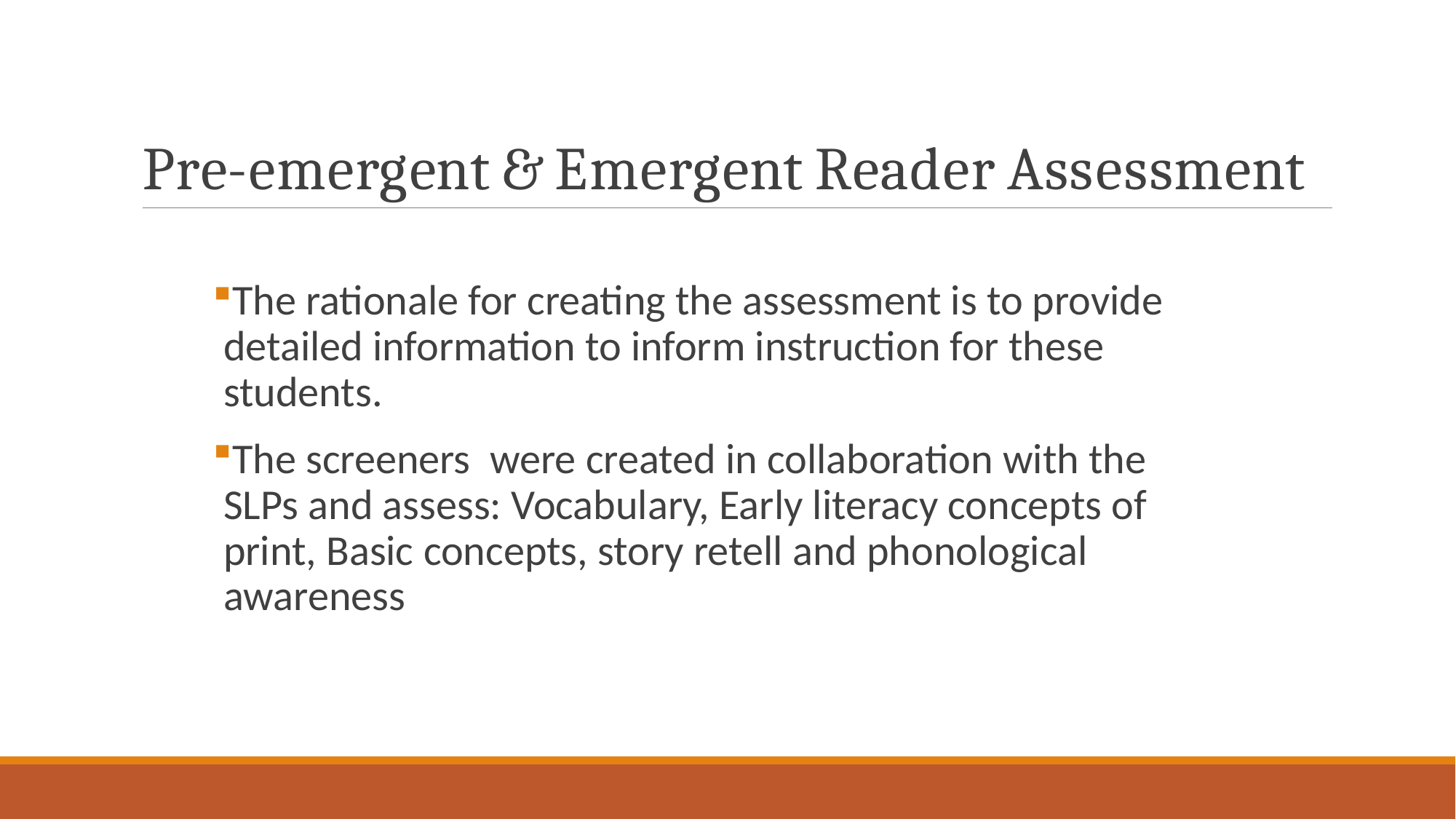

# Pre-emergent & Emergent Reader Assessment
The rationale for creating the assessment is to provide detailed information to inform instruction for these students.
The screeners  were created in collaboration with the SLPs and assess: Vocabulary, Early literacy concepts of print, Basic concepts, story retell and phonological awareness